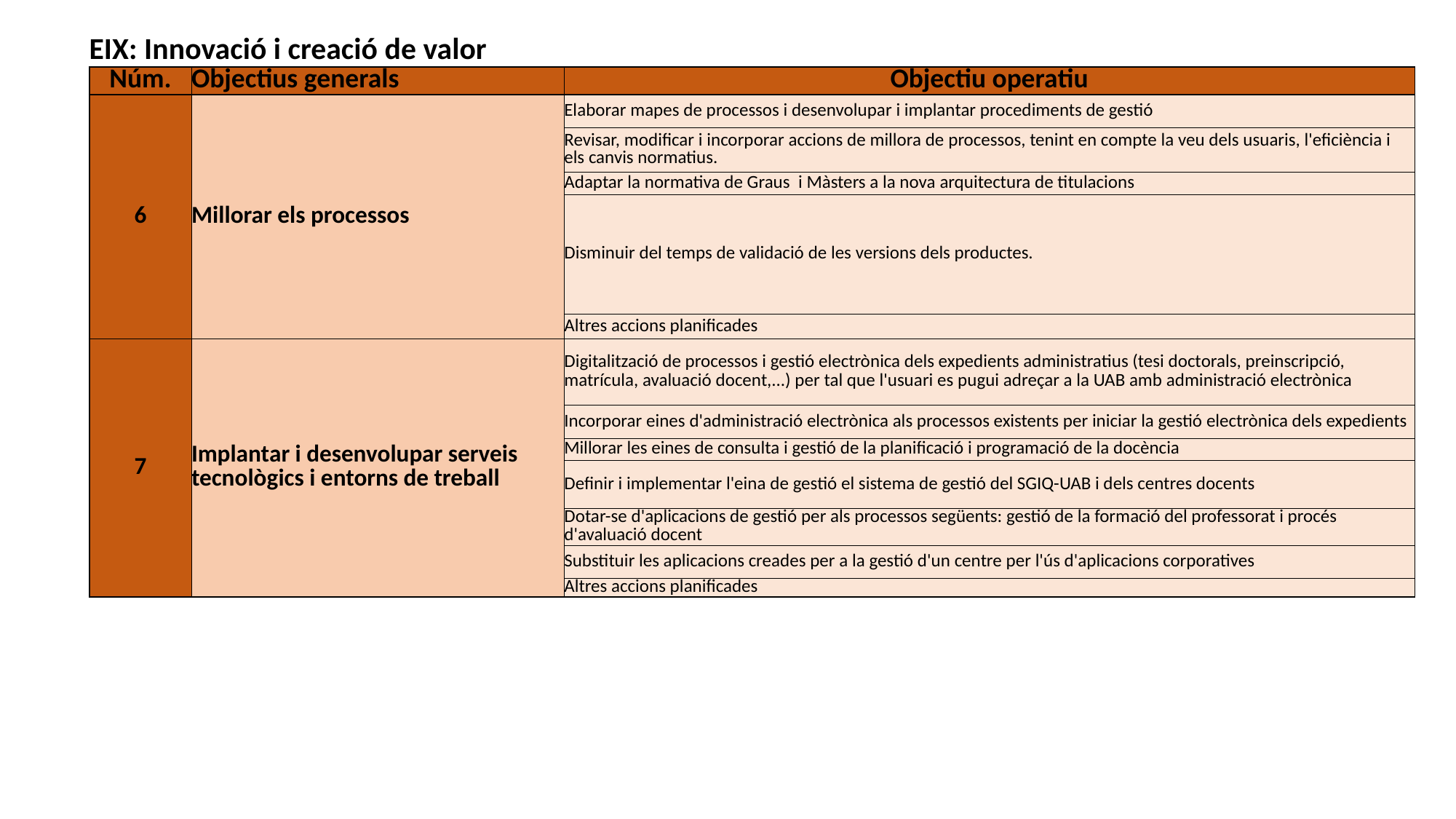

| EIX: Innovació i creació de valor |  |  |
| --- | --- | --- |
| Núm. | Objectius generals | Objectiu operatiu |
| 6 | Millorar els processos | Elaborar mapes de processos i desenvolupar i implantar procediments de gestió |
|  |  | Revisar, modificar i incorporar accions de millora de processos, tenint en compte la veu dels usuaris, l'eficiència i els canvis normatius. |
|  |  | Adaptar la normativa de Graus i Màsters a la nova arquitectura de titulacions |
|  |  | Disminuir del temps de validació de les versions dels productes. |
|  |  | Altres accions planificades |
| 7 | Implantar i desenvolupar serveis tecnològics i entorns de treball | Digitalització de processos i gestió electrònica dels expedients administratius (tesi doctorals, preinscripció, matrícula, avaluació docent,...) per tal que l'usuari es pugui adreçar a la UAB amb administració electrònica |
|  |  | Incorporar eines d'administració electrònica als processos existents per iniciar la gestió electrònica dels expedients |
|  |  | Millorar les eines de consulta i gestió de la planificació i programació de la docència |
|  |  | Definir i implementar l'eina de gestió el sistema de gestió del SGIQ-UAB i dels centres docents |
|  |  | Dotar-se d'aplicacions de gestió per als processos següents: gestió de la formació del professorat i procés d'avaluació docent |
|  |  | Substituir les aplicacions creades per a la gestió d'un centre per l'ús d'aplicacions corporatives |
|  |  | Altres accions planificades |